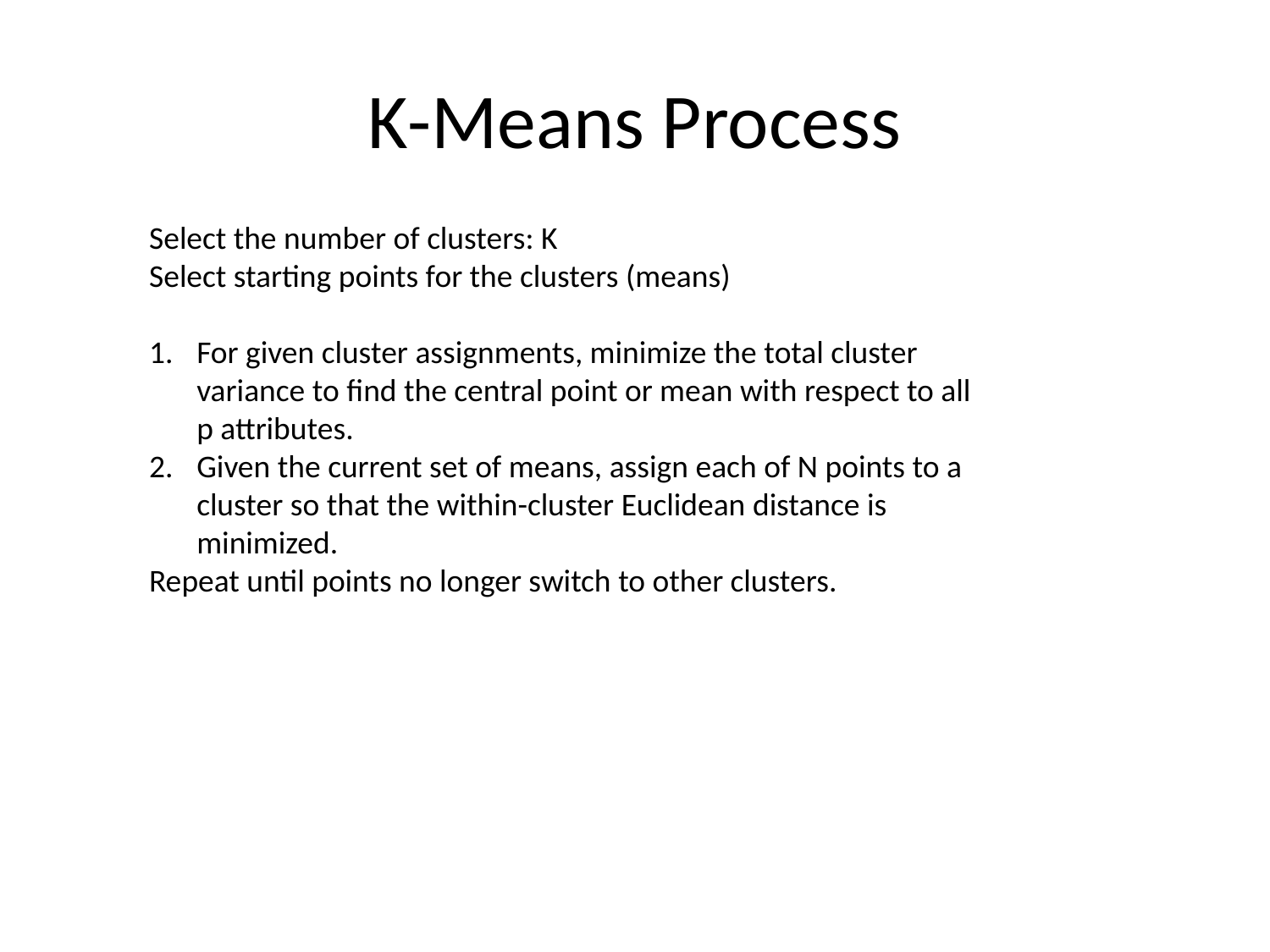

# K-Means Process
Select the number of clusters: K
Select starting points for the clusters (means)

For given cluster assignments, minimize the total cluster variance to find the central point or mean with respect to all p attributes.
Given the current set of means, assign each of N points to a cluster so that the within-cluster Euclidean distance is minimized.
Repeat until points no longer switch to other clusters.